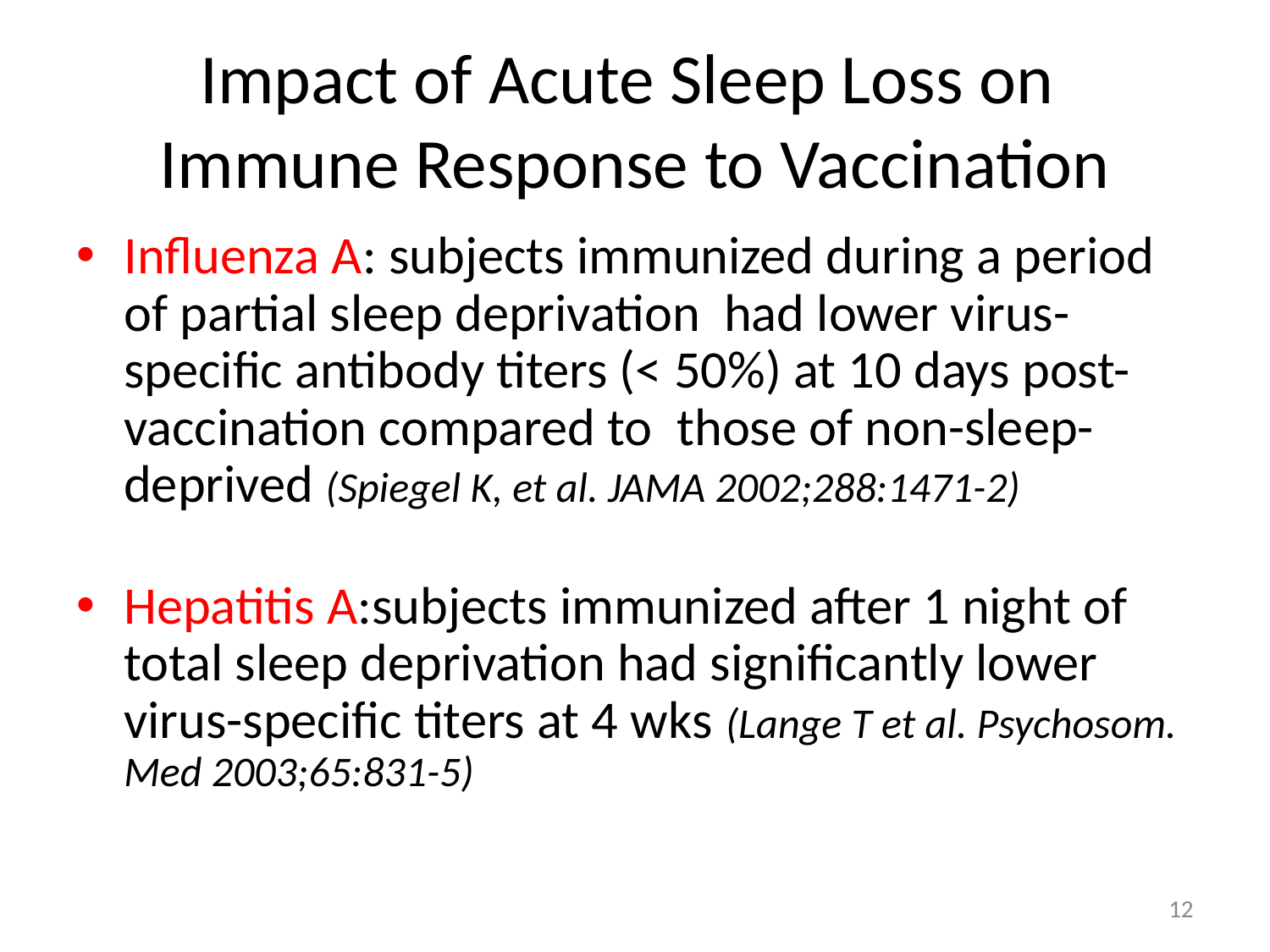

# Impact of Acute Sleep Loss on Immune Response to Vaccination
Influenza A: subjects immunized during a period of partial sleep deprivation  had lower virus-specific antibody titers (< 50%) at 10 days post-vaccination compared to  those of non-sleep-deprived (Spiegel K, et al. JAMA 2002;288:1471-2)

Hepatitis A:subjects immunized after 1 night of total sleep deprivation had significantly lower virus-specific titers at 4 wks (Lange T et al. Psychosom. Med 2003;65:831-5)
12